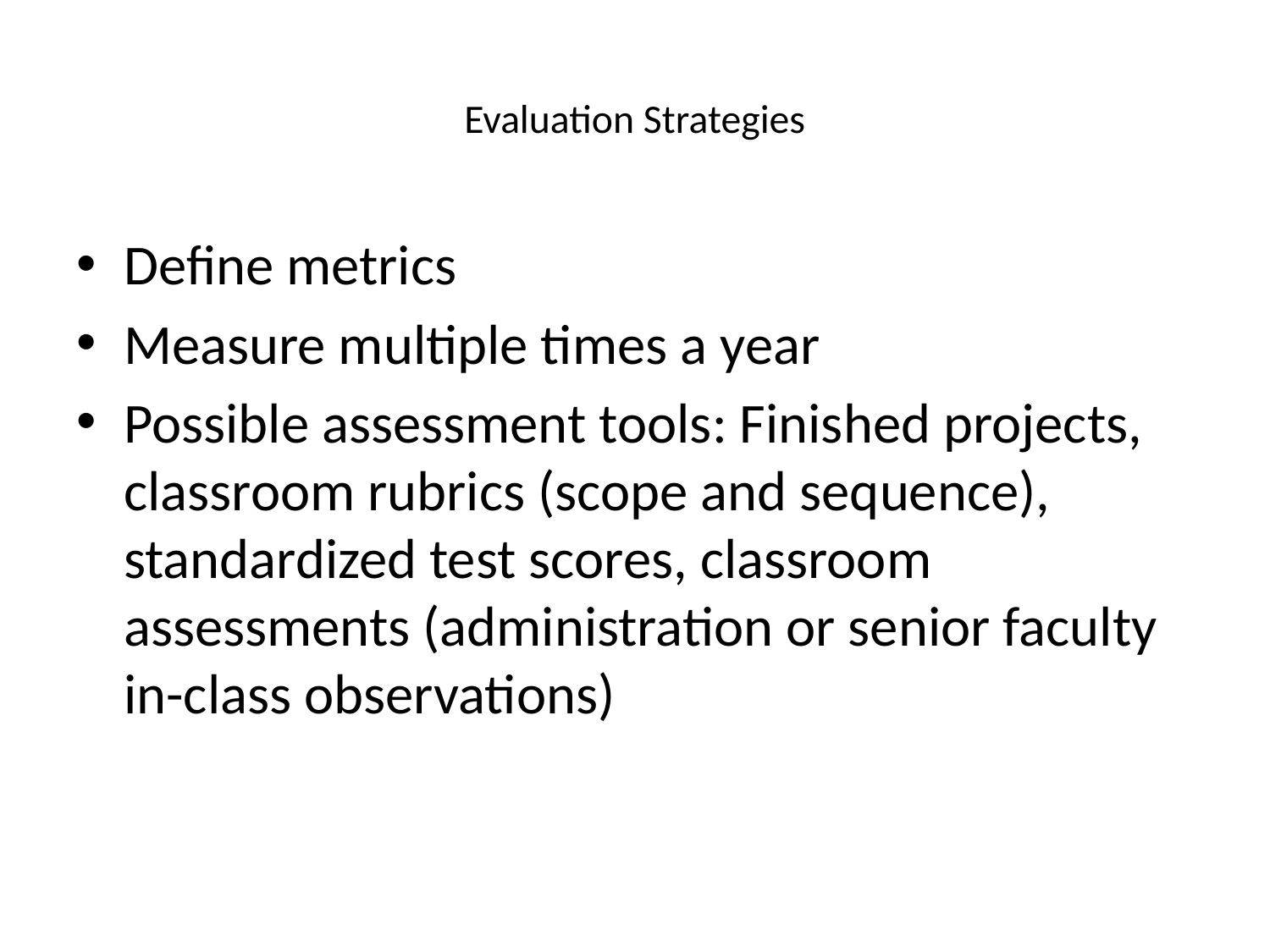

# Evaluation Strategies
Define metrics
Measure multiple times a year
Possible assessment tools: Finished projects, classroom rubrics (scope and sequence), standardized test scores, classroom assessments (administration or senior faculty in-class observations)